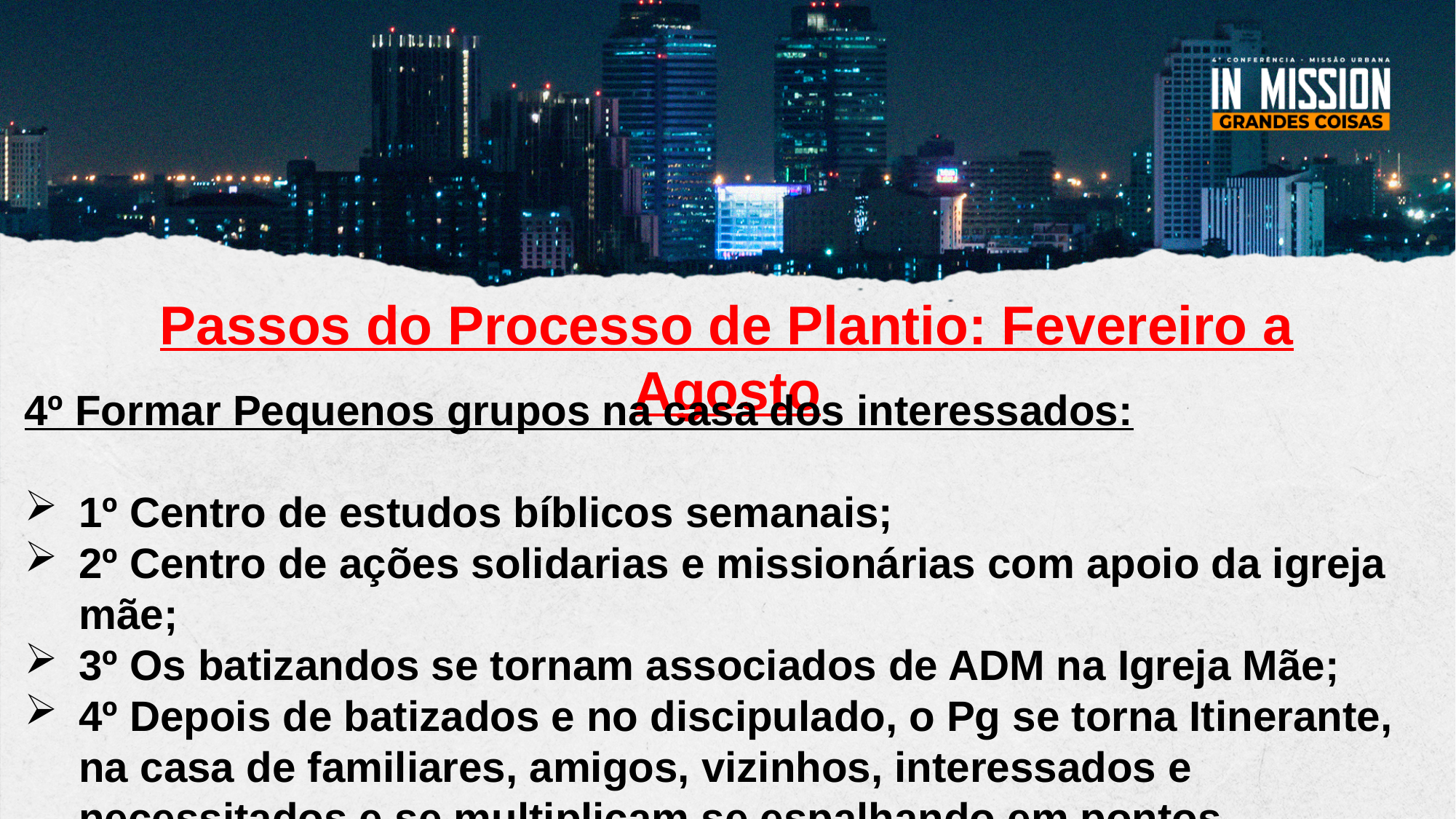

Passos do Processo de Plantio: Fevereiro a Agosto

4º Formar Pequenos grupos na casa dos interessados:

1º Centro de estudos bíblicos semanais;
2º Centro de ações solidarias e missionárias com apoio da igreja mãe;
3º Os batizandos se tornam associados de ADM na Igreja Mãe;
4º Depois de batizados e no discipulado, o Pg se torna Itinerante, na casa de familiares, amigos, vizinhos, interessados e necessitados e se multiplicam se espalhando em pontos estratégicos da cidade.